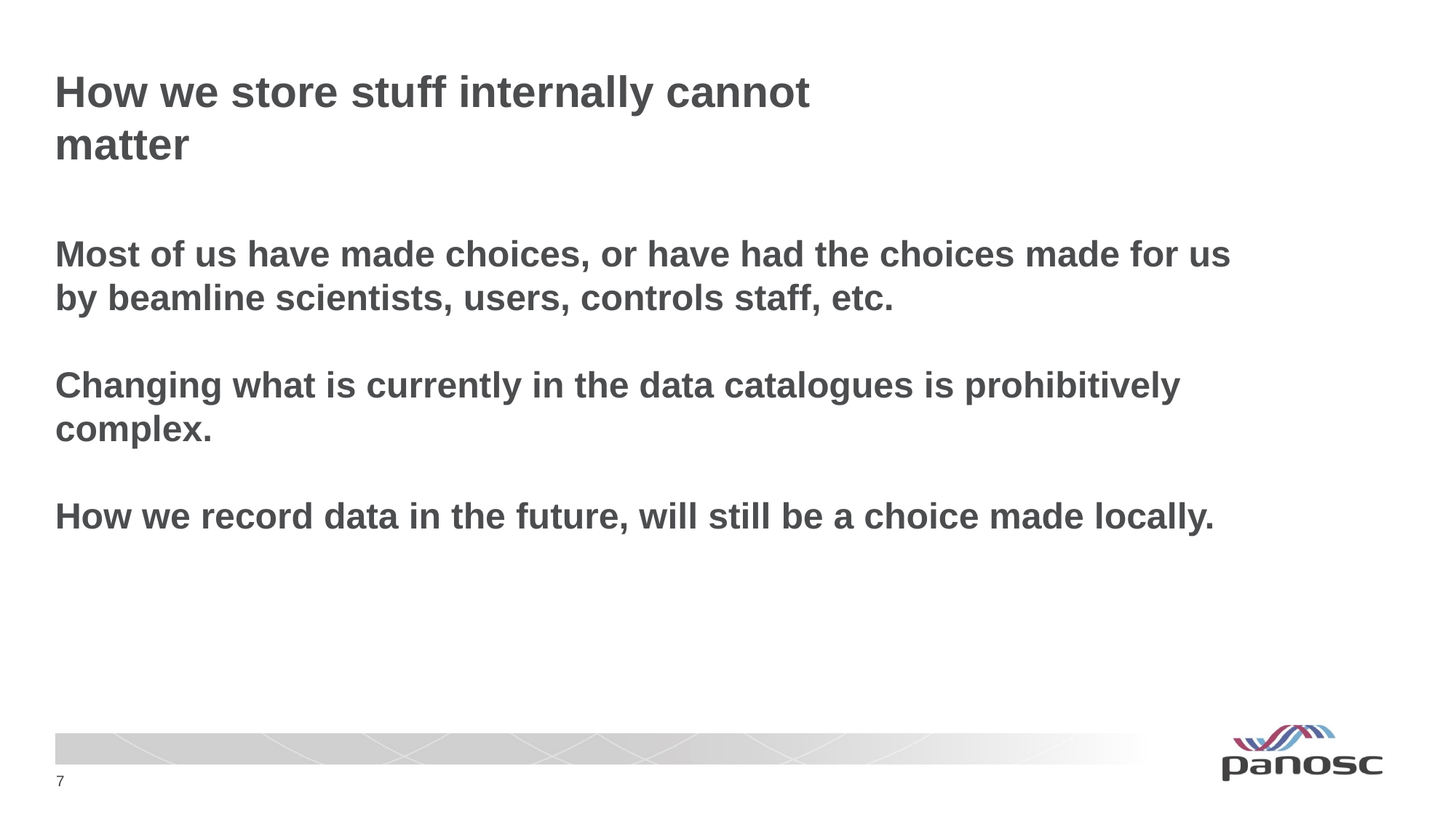

# How we store stuff internally cannot matter

Most of us have made choices, or have had the choices made for us by beamline scientists, users, controls staff, etc.

Changing what is currently in the data catalogues is prohibitively complex.

How we record data in the future, will still be a choice made locally.